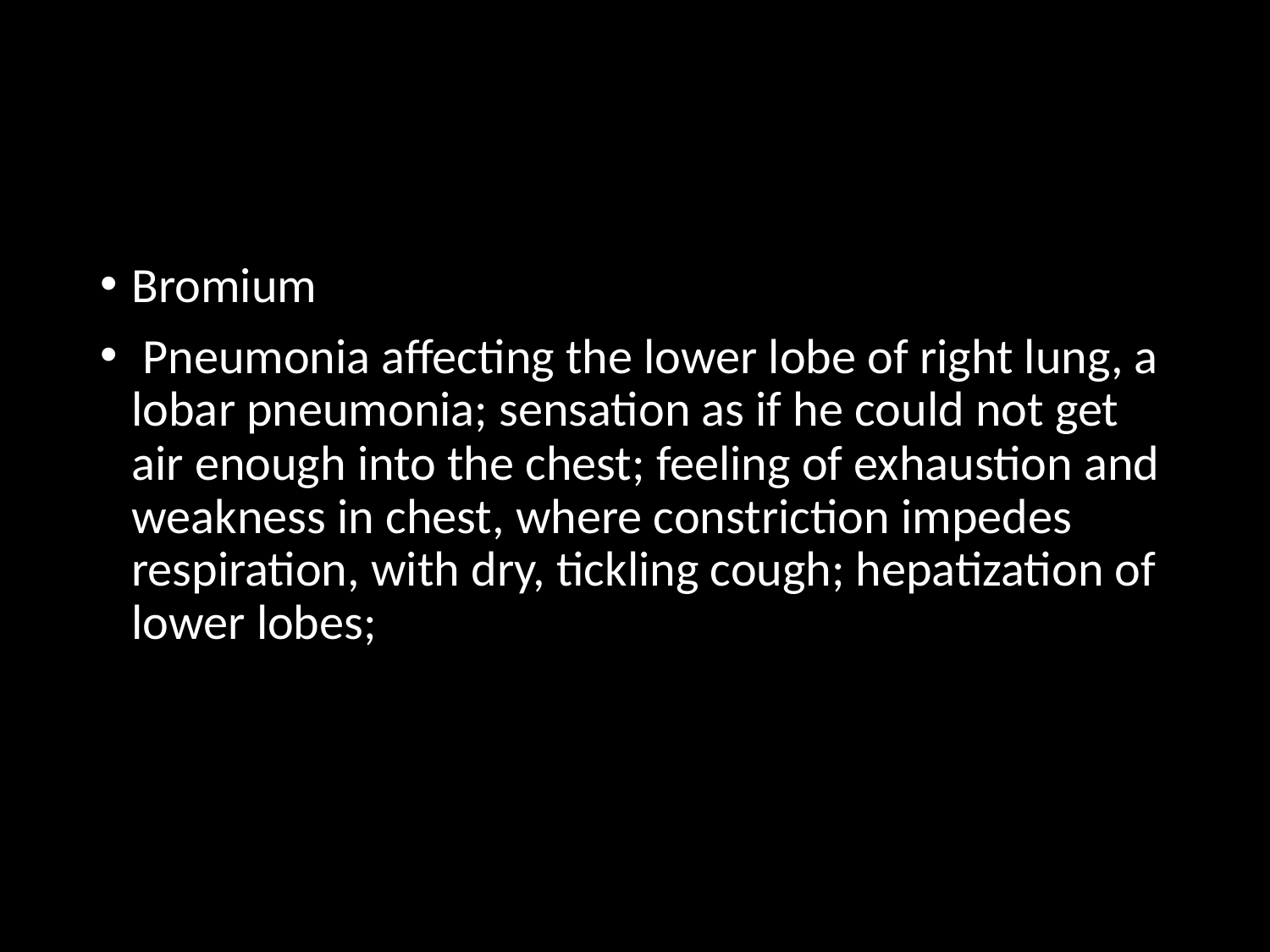

#
Bromium
 Pneumonia affecting the lower lobe of right lung, a lobar pneumonia; sensation as if he could not get air enough into the chest; feeling of exhaustion and weakness in chest, where constriction impedes respiration, with dry, tickling cough; hepatization of lower lobes;